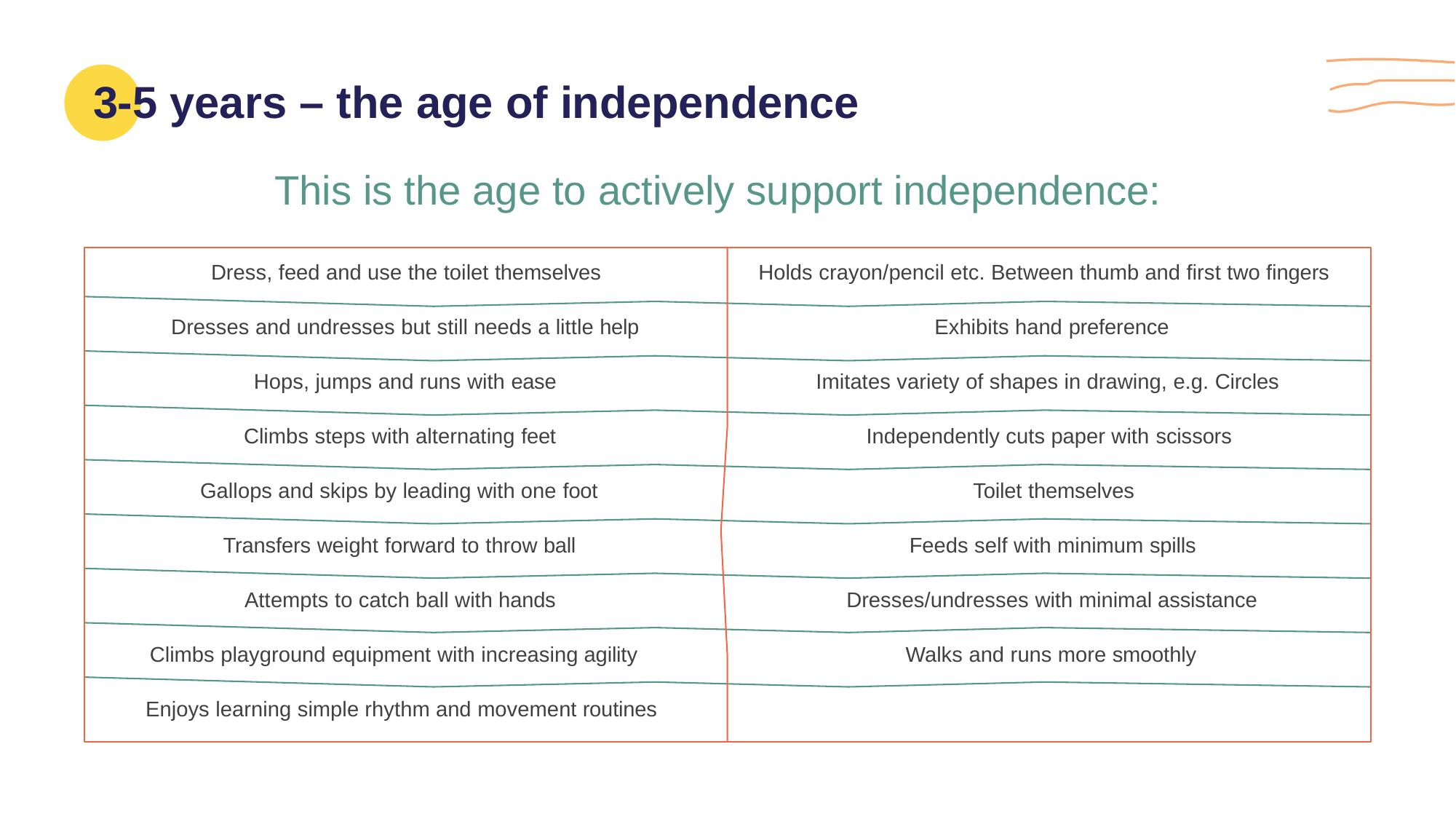

# 3-5 years – the age of independence

This is the age to actively support independence:

Holds crayon/pencil etc. Between thumb and ﬁrst two ﬁngers
Dress, feed and use the toilet themselves
Exhibits hand preference
Dresses and undresses but still needs a little help
Imitates variety of shapes in drawing, e.g. Circles
Hops, jumps and runs with ease
Independently cuts paper with scissors
Climbs steps with alternating feet
Toilet themselves
Gallops and skips by leading with one foot
Feeds self with minimum spills
Transfers weight forward to throw ball
Dresses/undresses with minimal assistance
Attempts to catch ball with hands
Walks and runs more smoothly
Climbs playground equipment with increasing agility
Enjoys learning simple rhythm and movement routines